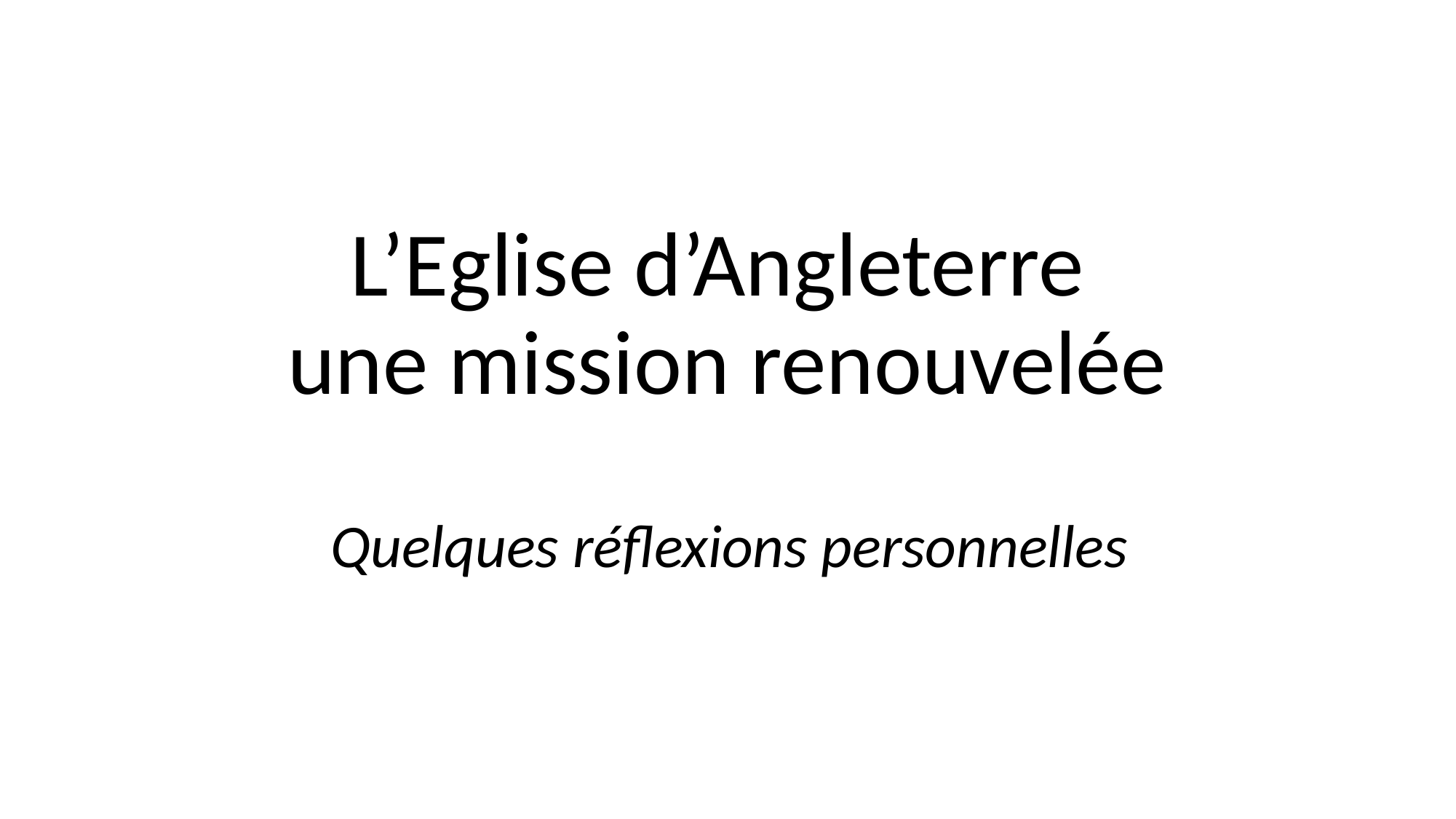

# L’Eglise d’Angleterre une mission renouvelée
Quelques réflexions personnelles